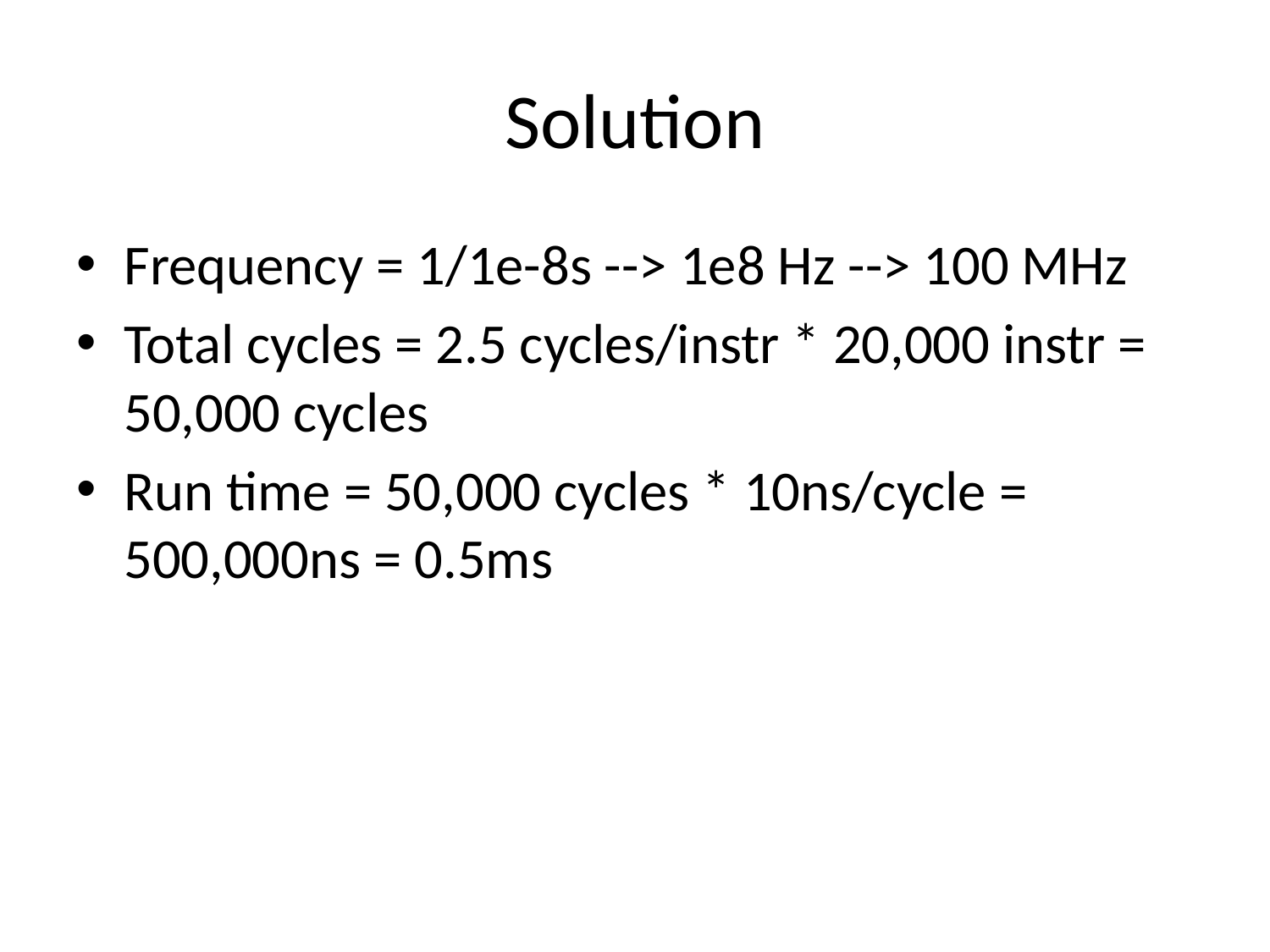

# Solution
Frequency = 1/1e-8s --> 1e8 Hz --> 100 MHz
Total cycles = 2.5 cycles/instr * 20,000 instr = 50,000 cycles
Run time = 50,000 cycles * 10ns/cycle = 500,000ns = 0.5ms